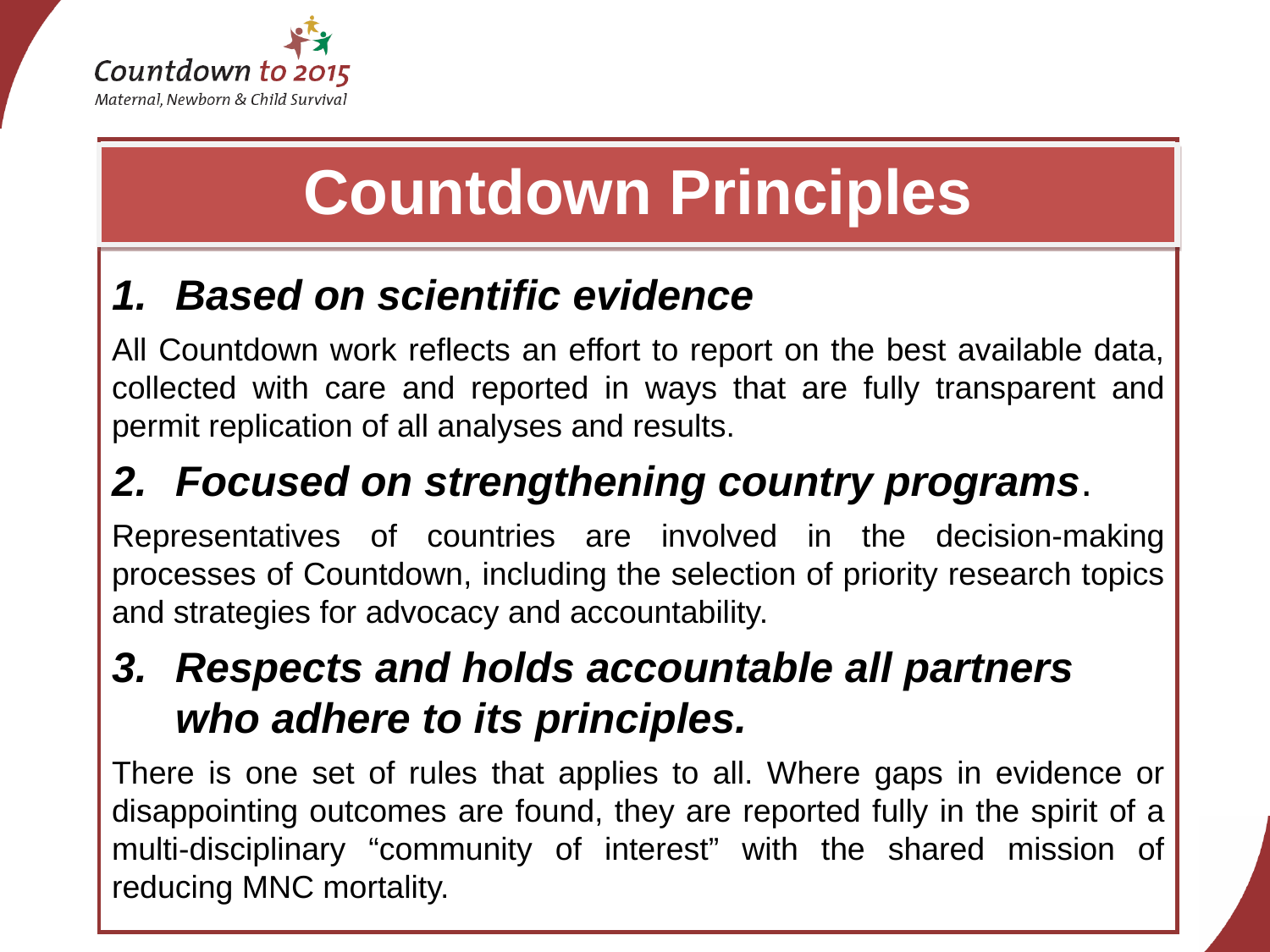

Based on scientific evidence
All Countdown work reflects an effort to report on the best available data, collected with care and reported in ways that are fully transparent and permit replication of all analyses and results.
Focused on strengthening country programs.
Representatives of countries are involved in the decision-making processes of Countdown, including the selection of priority research topics and strategies for advocacy and accountability.
Respects and holds accountable all partners who adhere to its principles.
There is one set of rules that applies to all. Where gaps in evidence or disappointing outcomes are found, they are reported fully in the spirit of a multi-disciplinary “community of interest” with the shared mission of reducing MNC mortality.

Countdown Principles